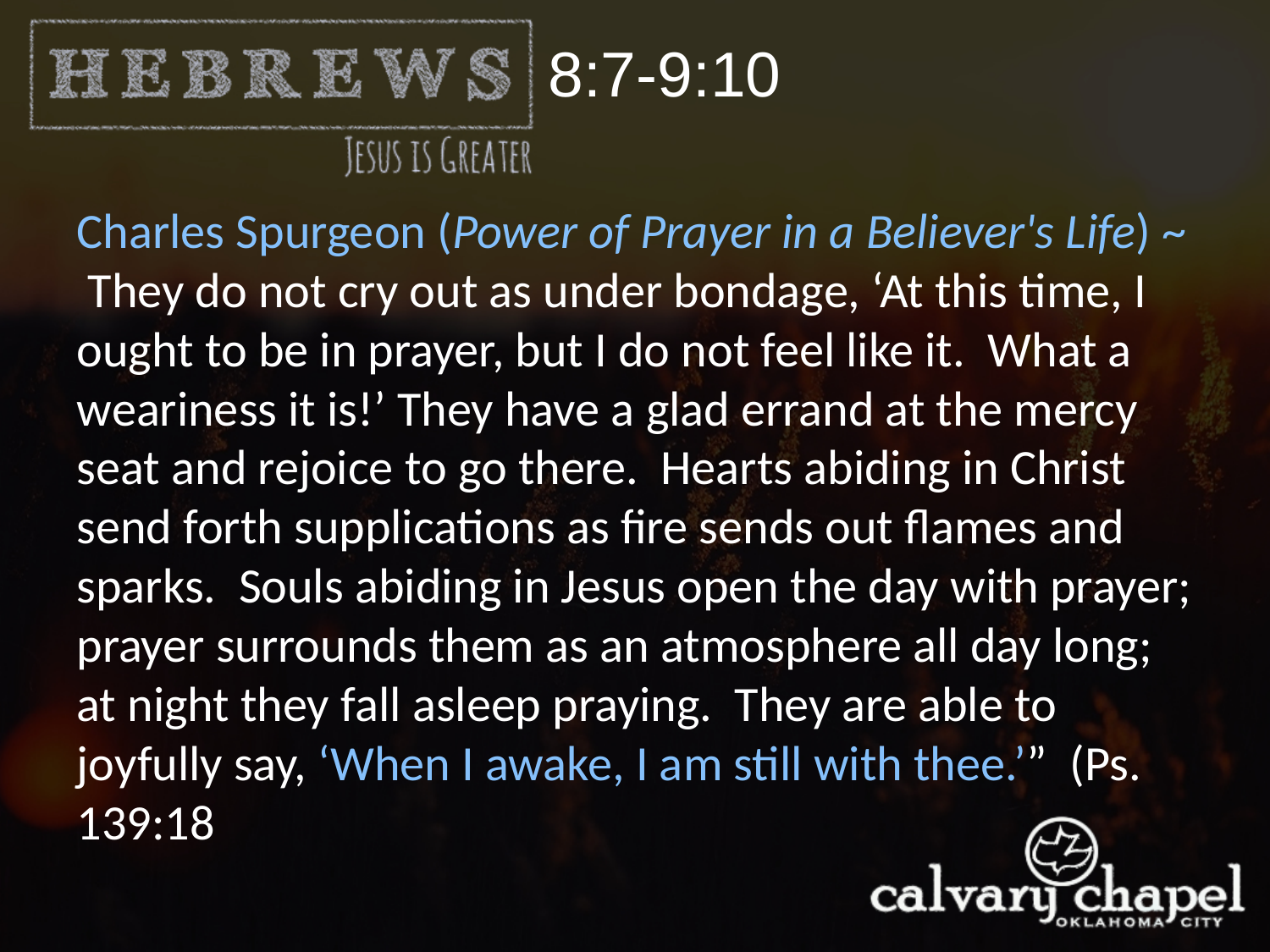

8:7-9:10
Charles Spurgeon (Power of Prayer in a Believer's Life) ~  They do not cry out as under bondage, ‘At this time, I ought to be in prayer, but I do not feel like it.  What a weariness it is!’ They have a glad errand at the mercy seat and rejoice to go there.  Hearts abiding in Christ send forth supplications as fire sends out flames and sparks.  Souls abiding in Jesus open the day with prayer; prayer surrounds them as an atmosphere all day long; at night they fall asleep praying.  They are able to joyfully say, ‘When I awake, I am still with thee.’”  (Ps. 139:18